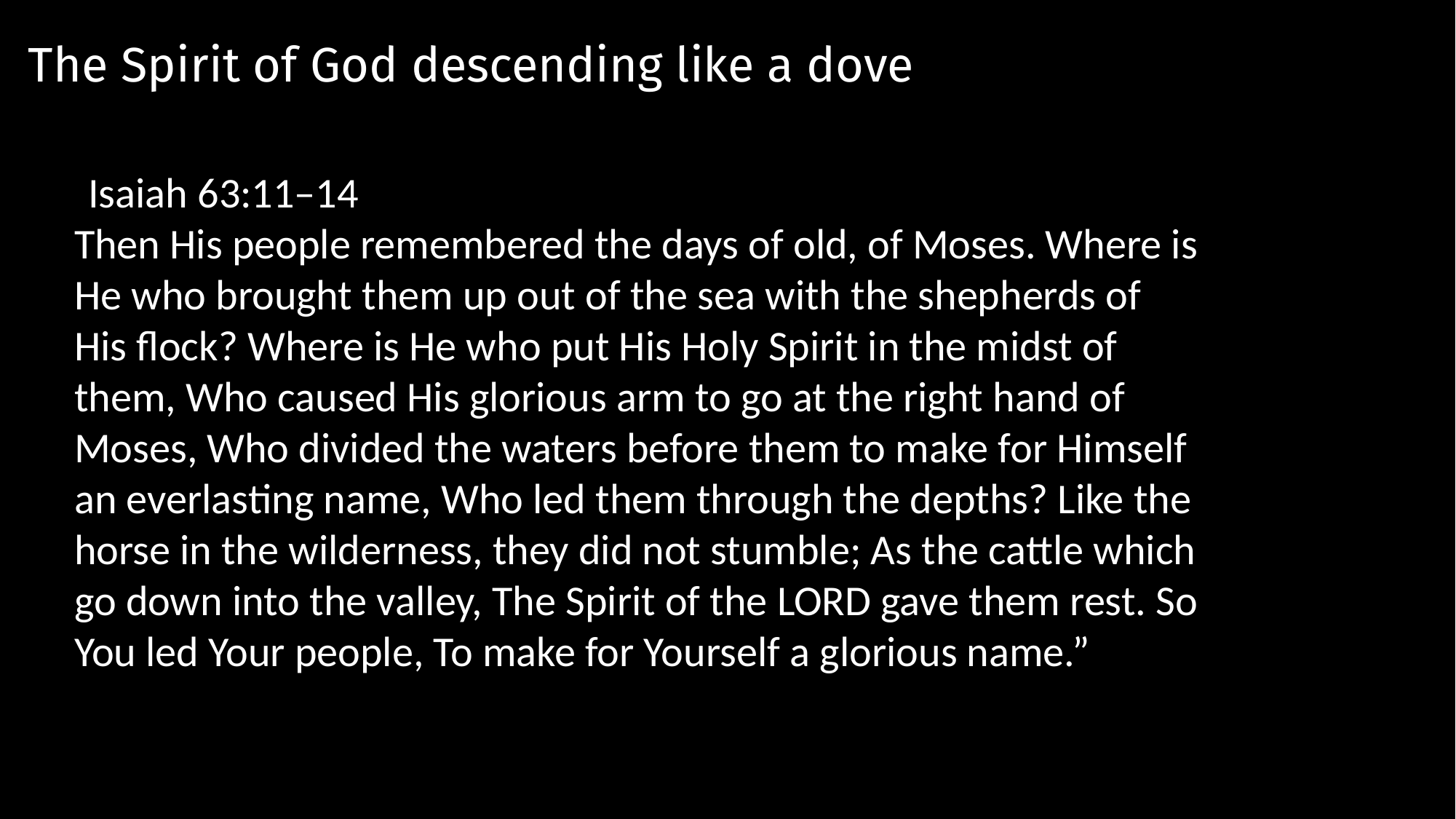

The Spirit of God descending like a dove
IIIsaiah 63:11–14
Then His people remembered the days of old, of Moses. Where is He who brought them up out of the sea with the shepherds of His flock? Where is He who put His Holy Spirit in the midst of them, Who caused His glorious arm to go at the right hand of Moses, Who divided the waters before them to make for Himself an everlasting name, Who led them through the depths? Like the horse in the wilderness, they did not stumble; As the cattle which go down into the valley, The Spirit of the LORD gave them rest. So You led Your people, To make for Yourself a glorious name.” (NASB95)